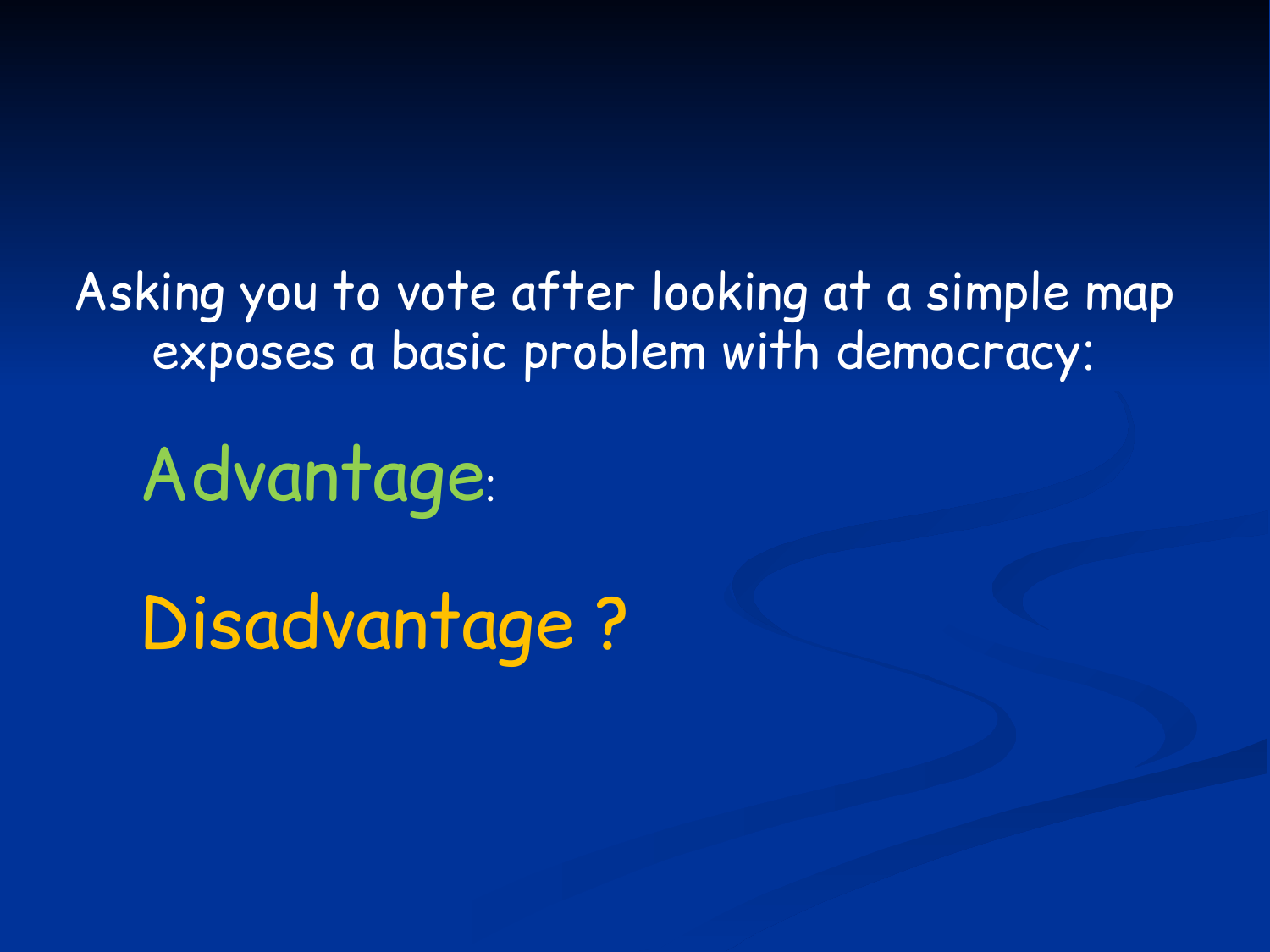

Asking you to vote after looking at a simple map
exposes a basic problem with democracy:
Advantage:
Disadvantage ?